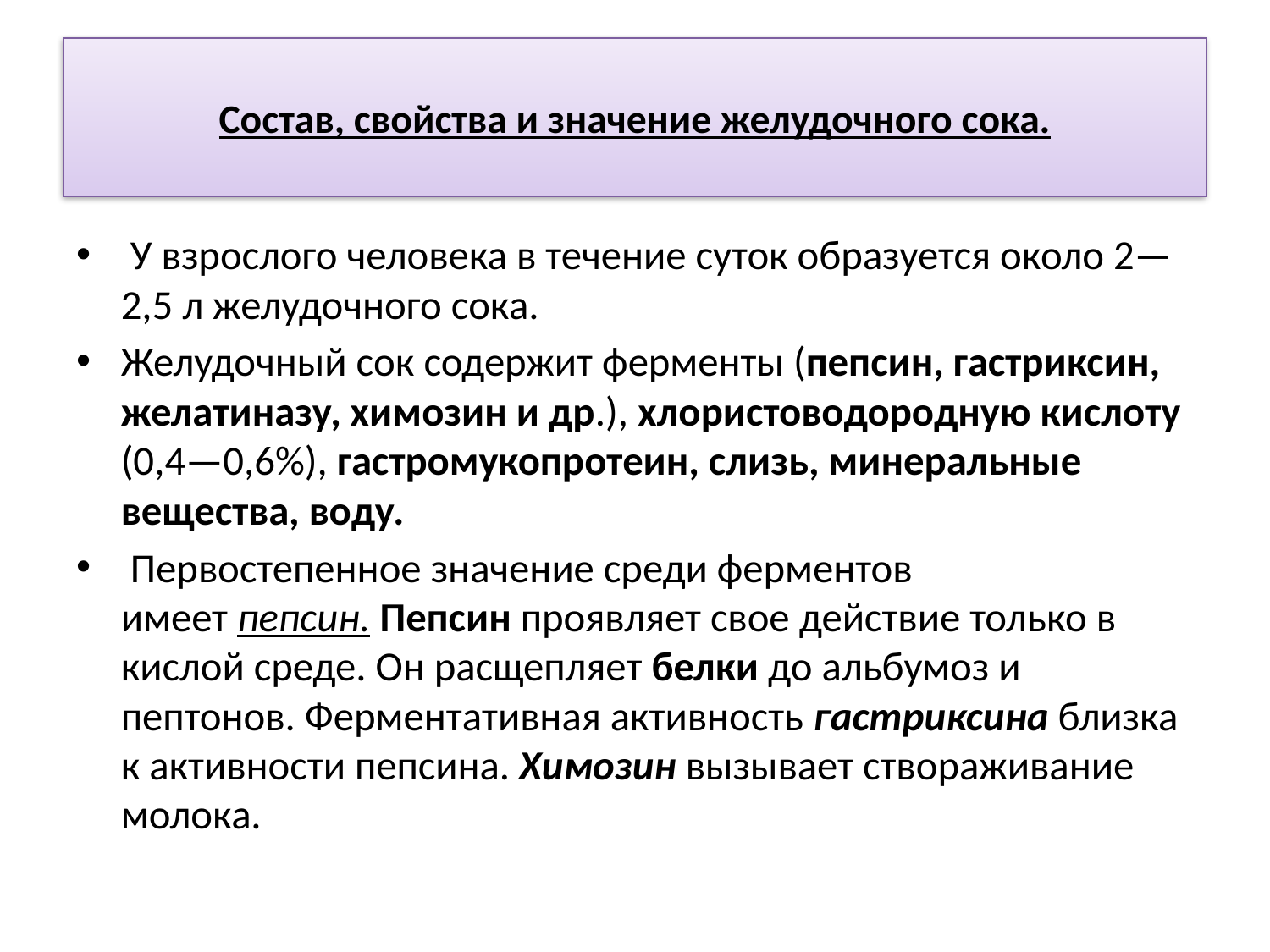

# Состав, свойства и значение желудочного сока.
 У взрослого человека в течение суток образуется около 2—2,5 л желудочного сока.
Желудочный сок содержит ферменты (пепсин, гастриксин, желатиназу, химозин и др.), хлористоводородную кислоту (0,4—0,6%), гастромукопротеин, слизь, минеральные вещества, воду.
 Первостепенное значение среди ферментов имеет пепсин. Пепсин проявляет свое действие только в кислой среде. Он расщепляет белки до альбумоз и пептонов. Ферментативная активность гастриксина близка к активности пепсина. Химозин вызывает створаживание молока.